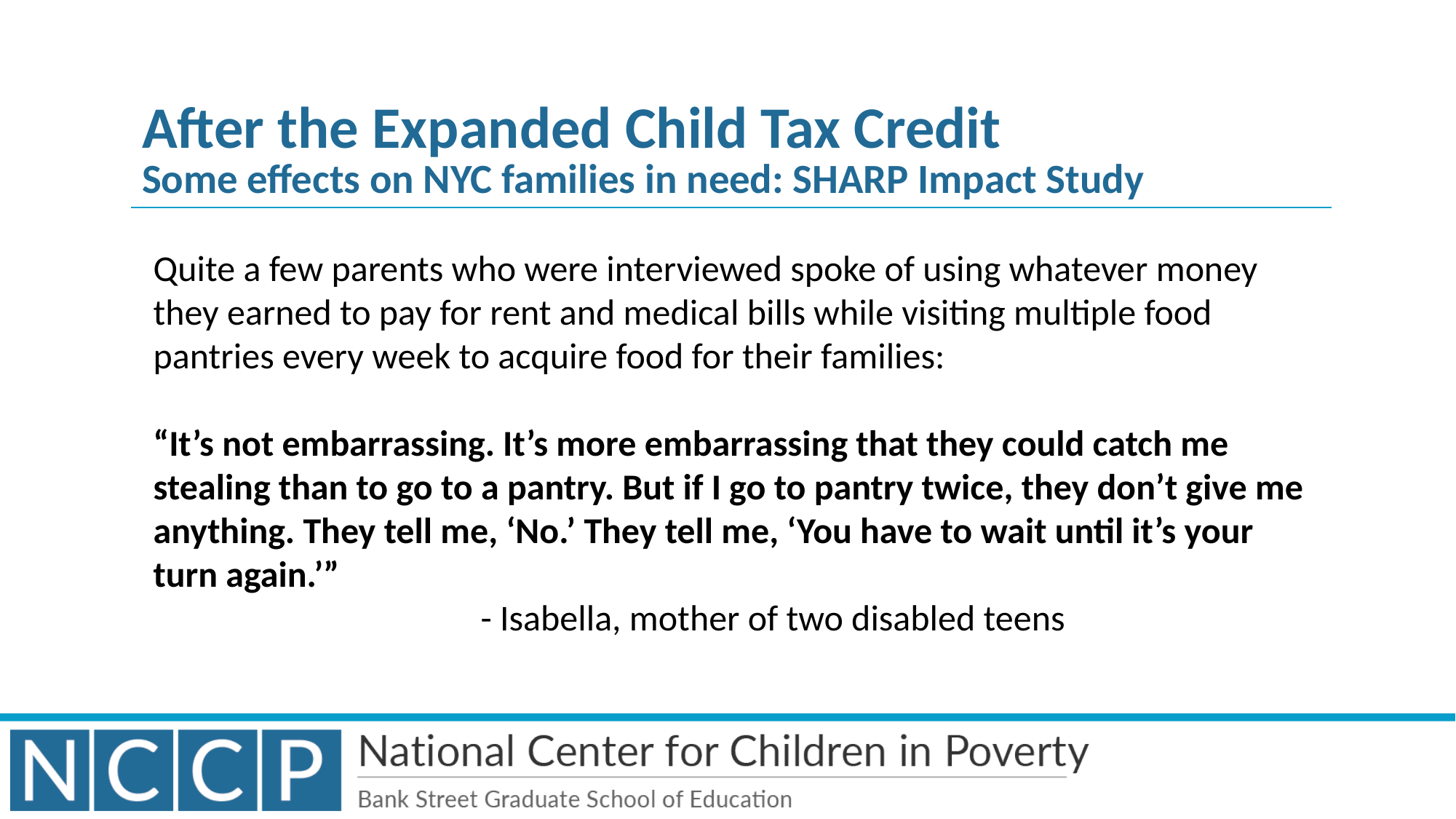

# After the Expanded Child Tax Credit Some effects on NYC families in need: SHARP Impact Study
Quite a few parents who were interviewed spoke of using whatever money they earned to pay for rent and medical bills while visiting multiple food pantries every week to acquire food for their families:

“It’s not embarrassing. It’s more embarrassing that they could catch me stealing than to go to a pantry. But if I go to pantry twice, they don’t give me anything. They tell me, ‘No.’ They tell me, ‘You have to wait until it’s your turn again.’”
 			- Isabella, mother of two disabled teens
28